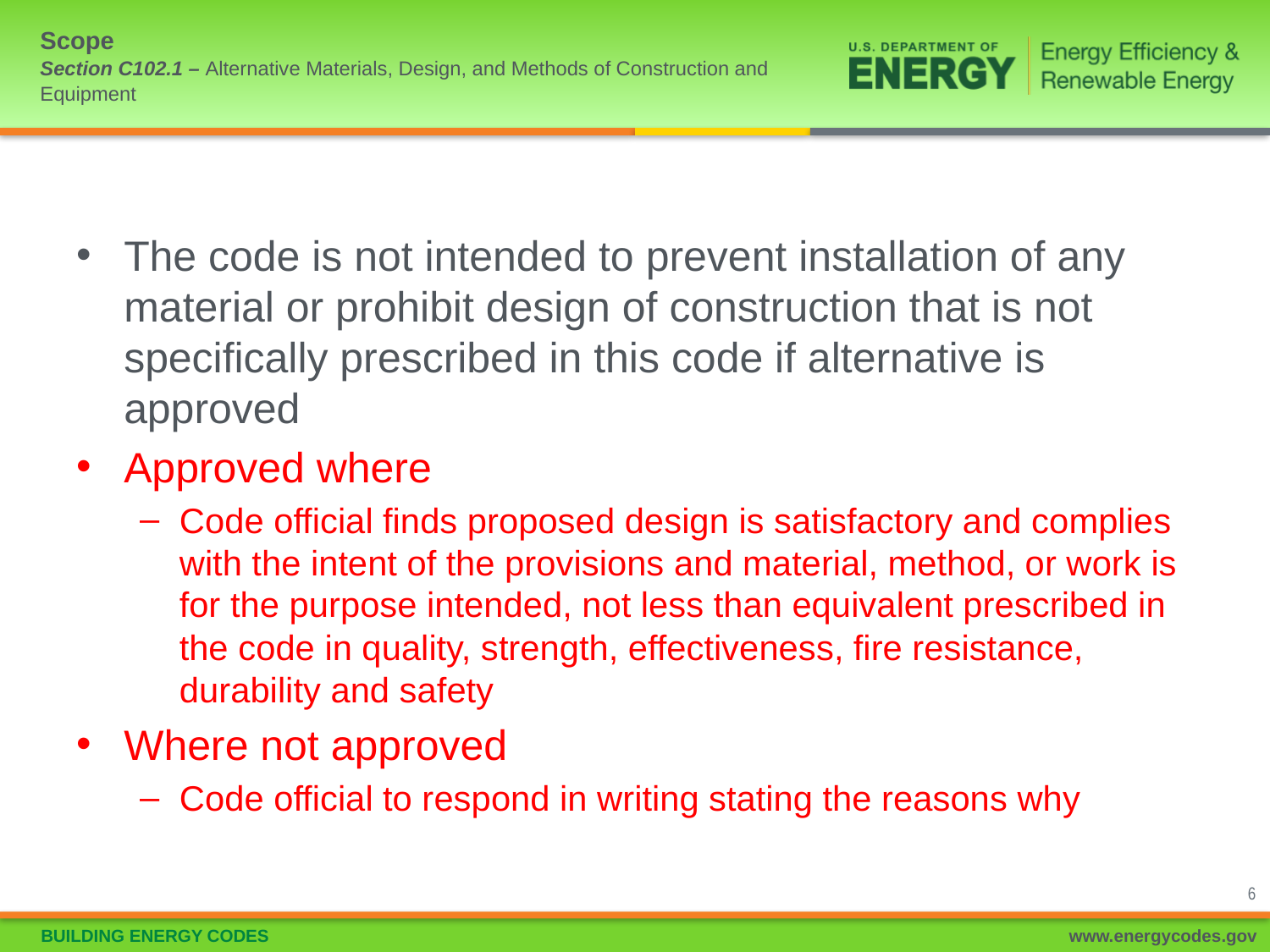

# Scope Section C102.1 – Alternative Materials, Design, and Methods of Construction and Equipment
The code is not intended to prevent installation of any material or prohibit design of construction that is not specifically prescribed in this code if alternative is approved
Approved where
Code official finds proposed design is satisfactory and complies with the intent of the provisions and material, method, or work is for the purpose intended, not less than equivalent prescribed in the code in quality, strength, effectiveness, fire resistance, durability and safety
Where not approved
Code official to respond in writing stating the reasons why